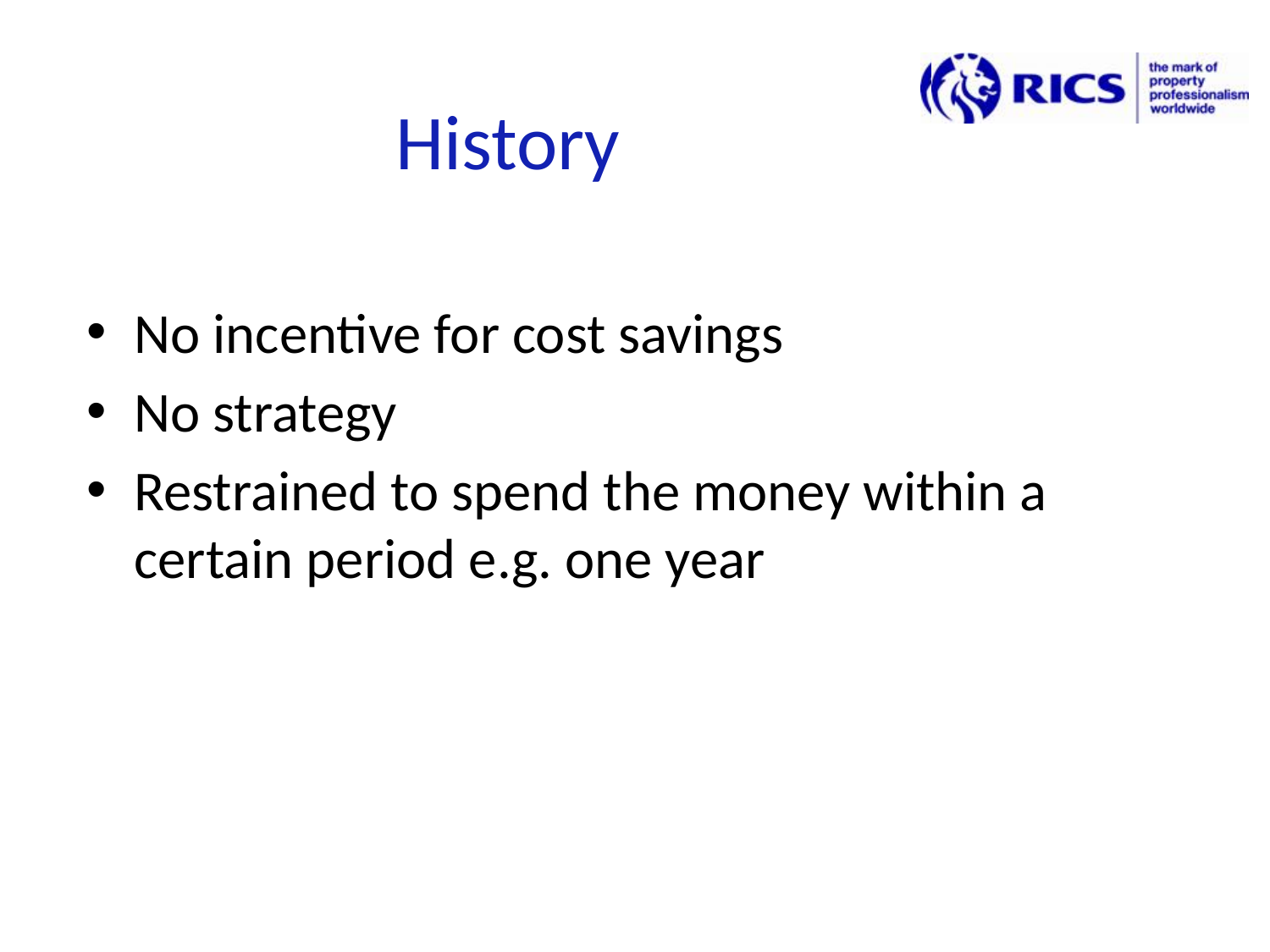

History

No incentive for cost savings
No strategy
Restrained to spend the money within a certain period e.g. one year